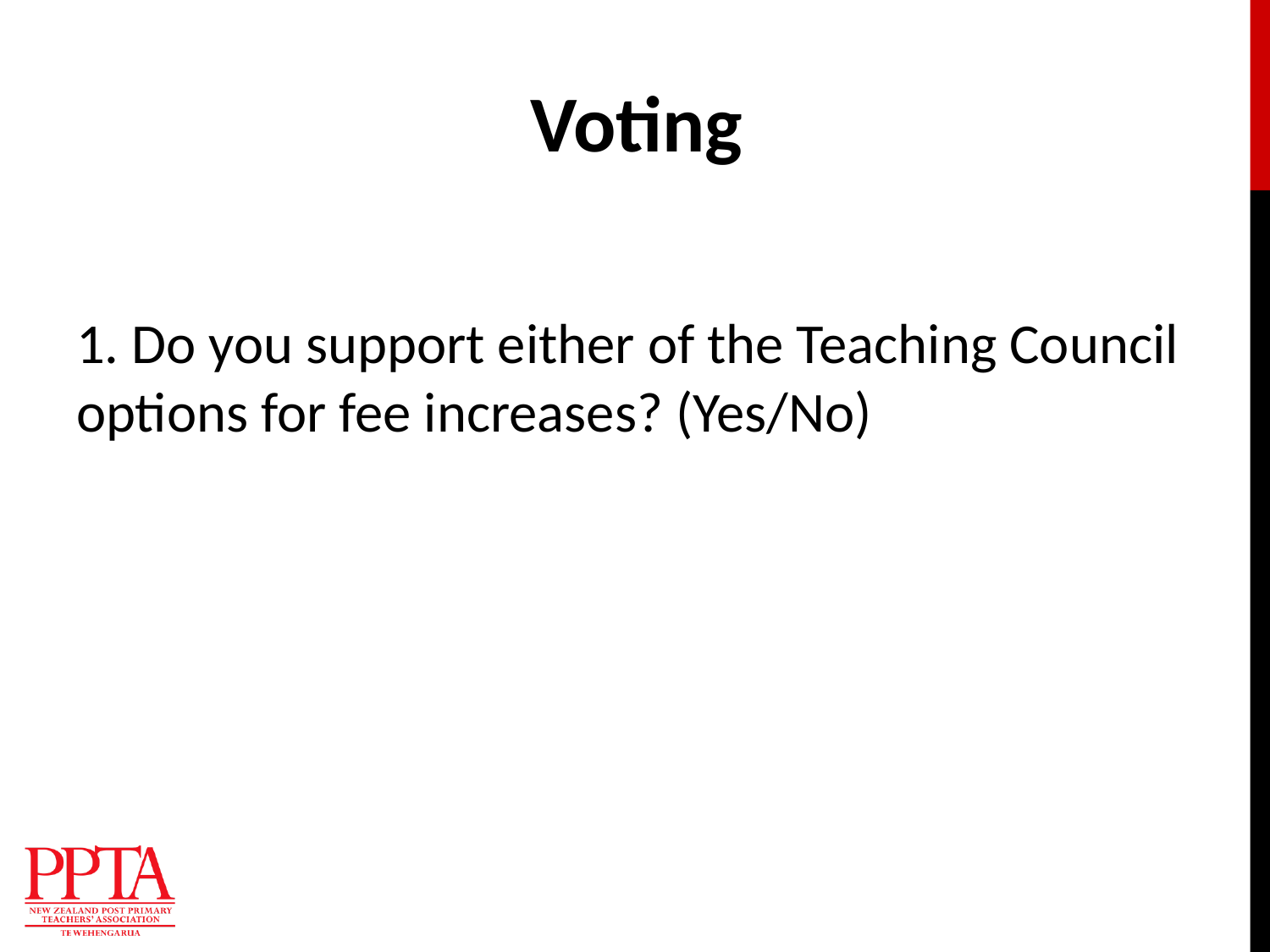

Voting

1. Do you support either of the Teaching Council options for fee increases? (Yes/No)